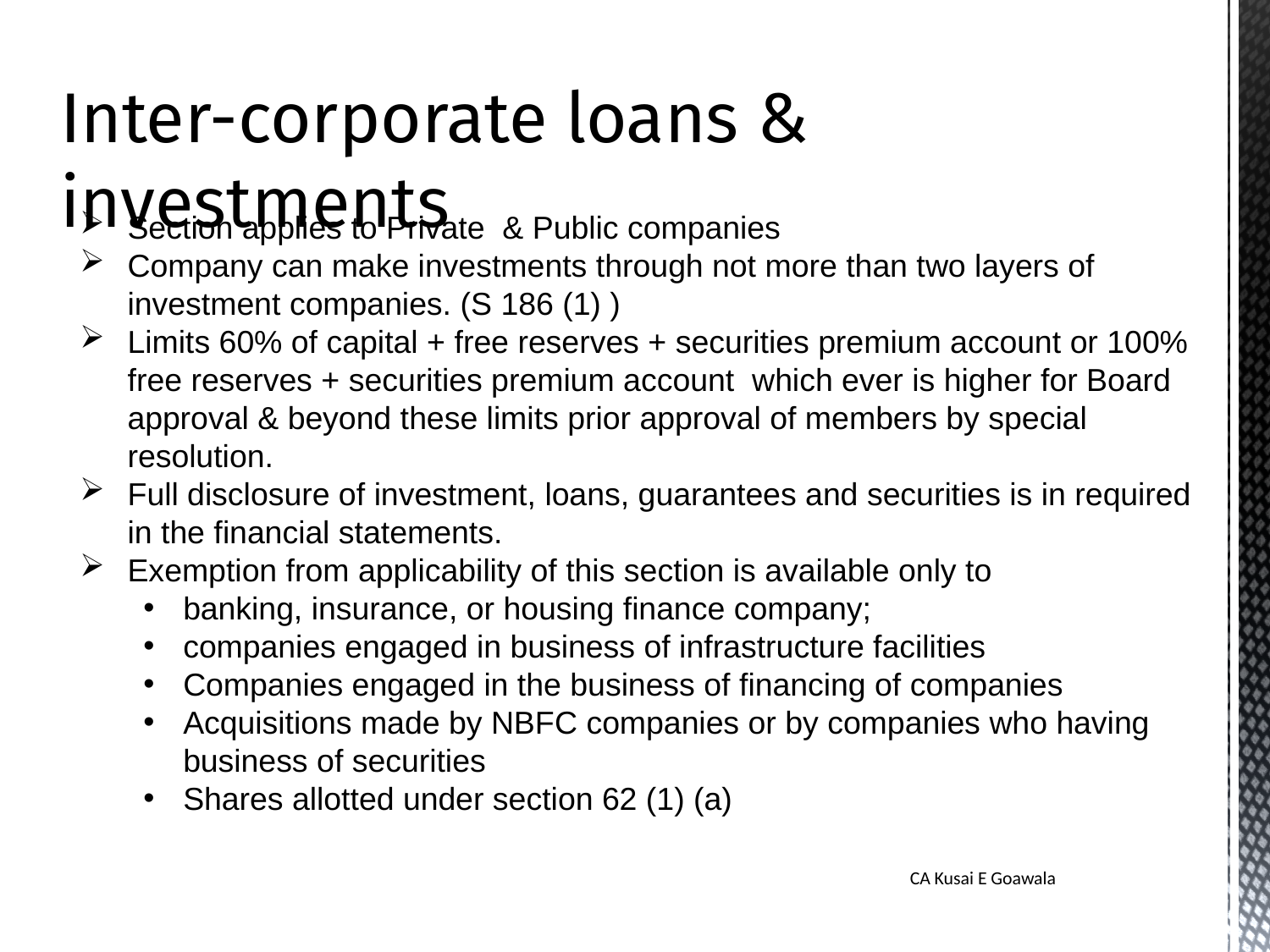

Inter-corporate loans & investments
Section applies to Private  & Public companies
Company can make investments through not more than two layers of investment companies. (S 186 (1) )
Limits 60% of capital + free reserves + securities premium account or 100% free reserves + securities premium account  which ever is higher for Board approval & beyond these limits prior approval of members by special resolution.
Full disclosure of investment, loans, guarantees and securities is in required in the financial statements.
Exemption from applicability of this section is available only to
banking, insurance, or housing finance company;
companies engaged in business of infrastructure facilities
Companies engaged in the business of financing of companies
Acquisitions made by NBFC companies or by companies who having business of securities
Shares allotted under section 62 (1) (a)
CA Kusai E Goawala